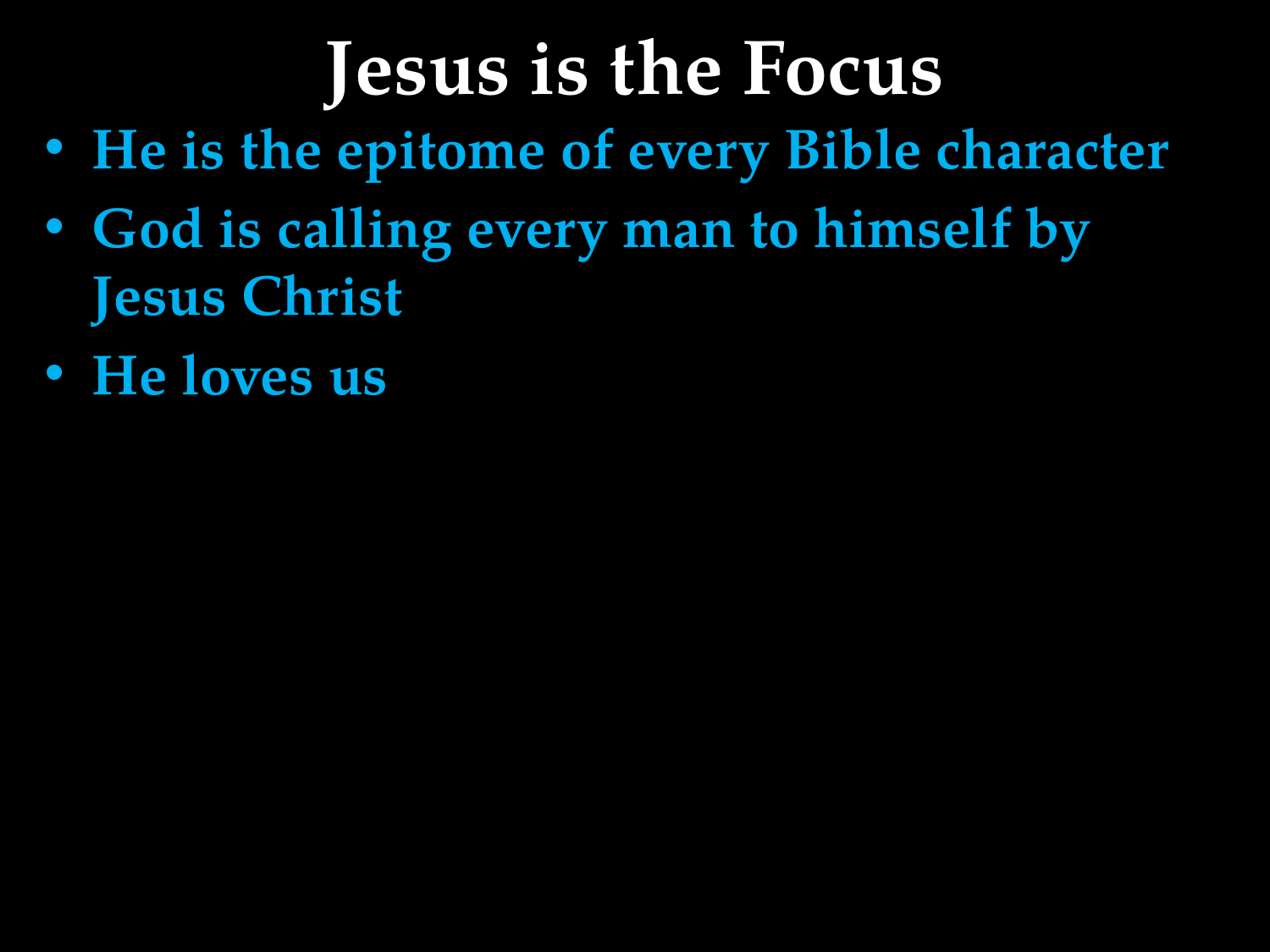

# Jesus is the Focus
He is the epitome of every Bible character
God is calling every man to himself by Jesus Christ
He loves us